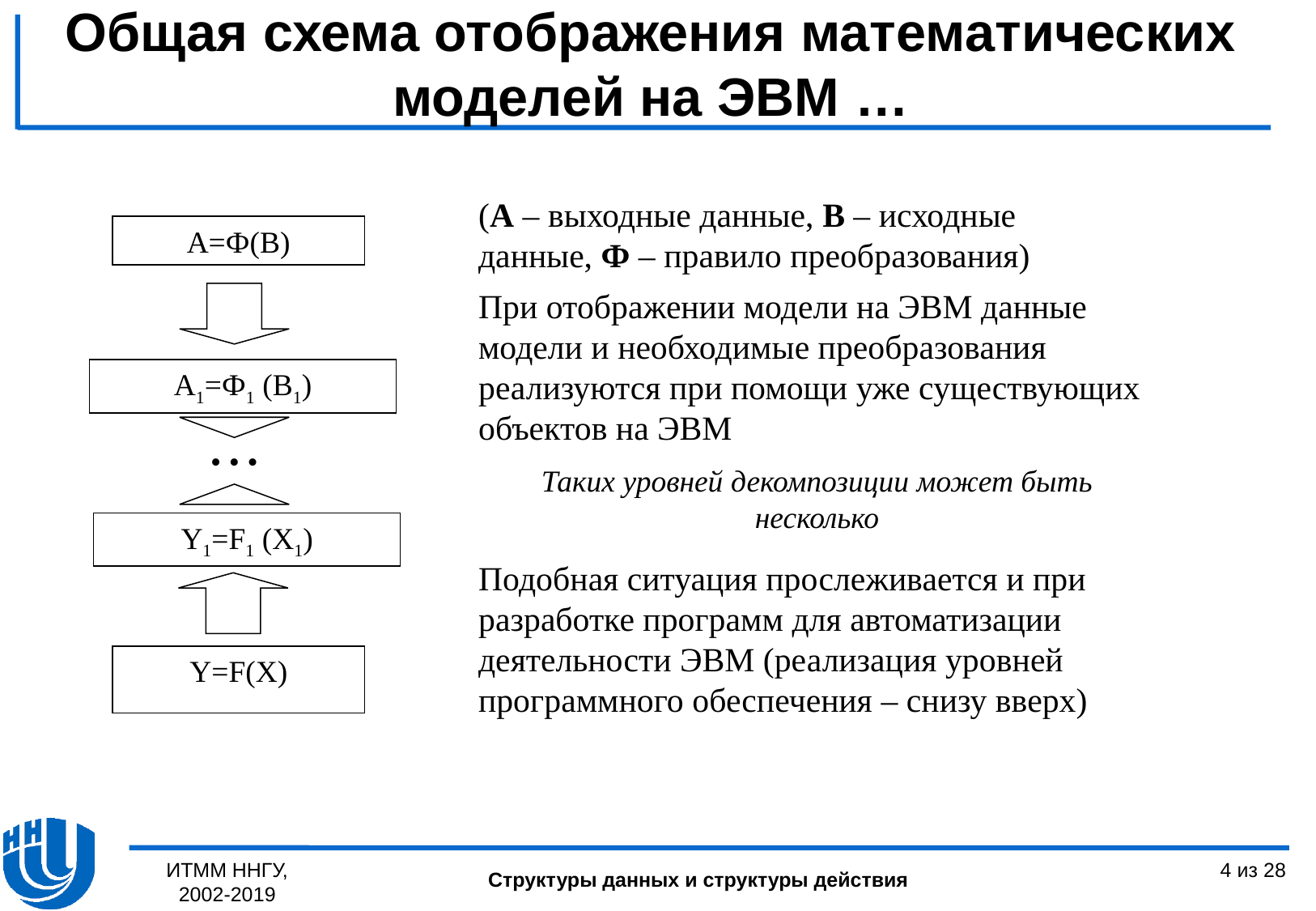

Общая схема отображения математических моделей на ЭВМ …
(А – выходные данные, В – исходные данные, Ф – правило преобразования)
А=Ф(В)
При отображении модели на ЭВМ данные модели и необходимые преобразования реализуются при помощи уже существующих объектов на ЭВМ

А1=Ф1 (В1)

• • •
Таких уровней декомпозиции может быть несколько

Y1=F1 (X1)
Подобная ситуация прослеживается и при разработке программ для автоматизации деятельности ЭВМ (реализация уровней программного обеспечения – снизу вверх)

Y=F(X)
ИТММ ННГУ, 2002-2019
4 из 28
Структуры данных и структуры действия